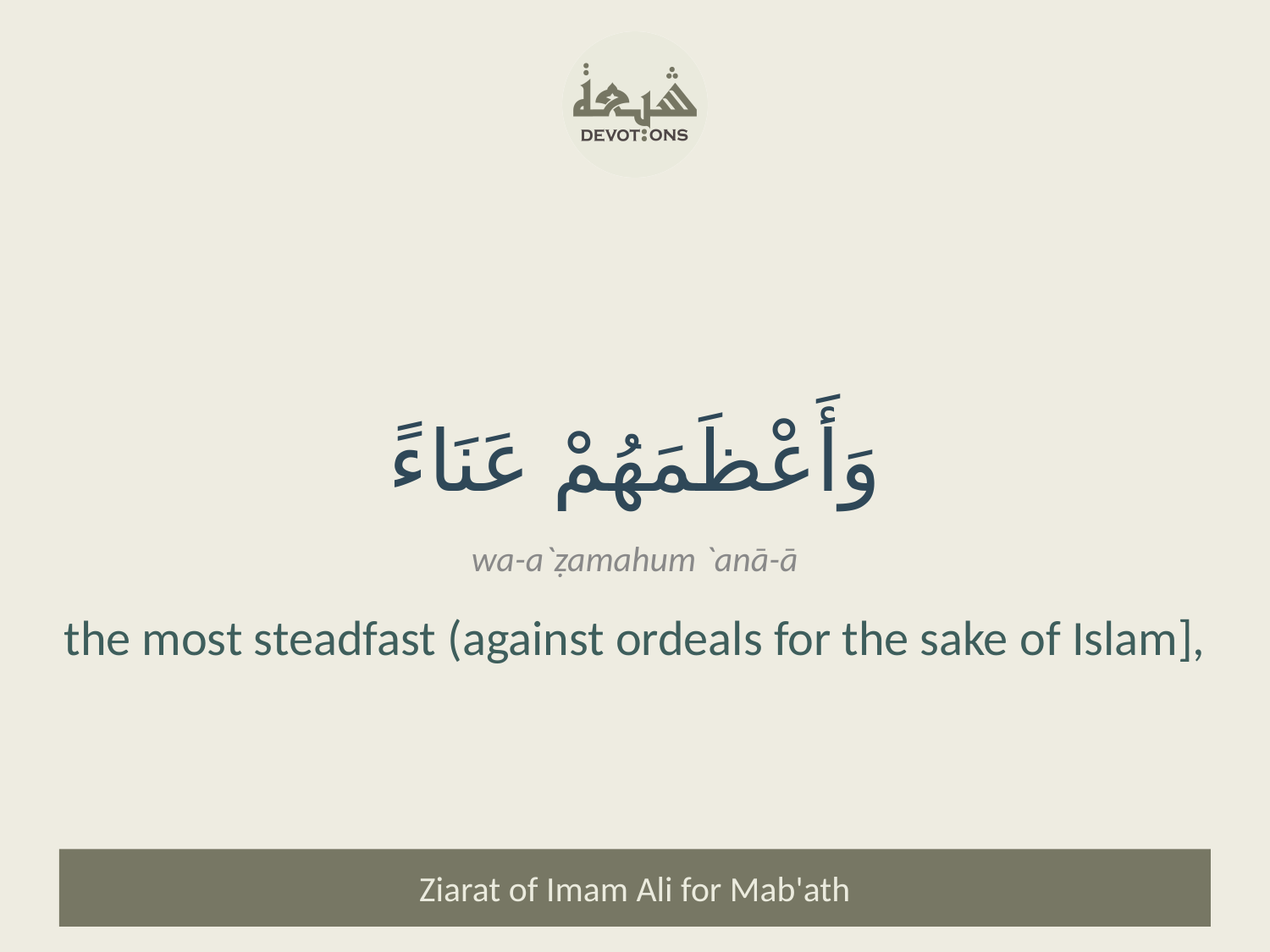

وَأَعْظَمَهُمْ عَنَاءً
wa-a`ẓamahum `anā-ā
the most steadfast (against ordeals for the sake of Islam],
Ziarat of Imam Ali for Mab'ath